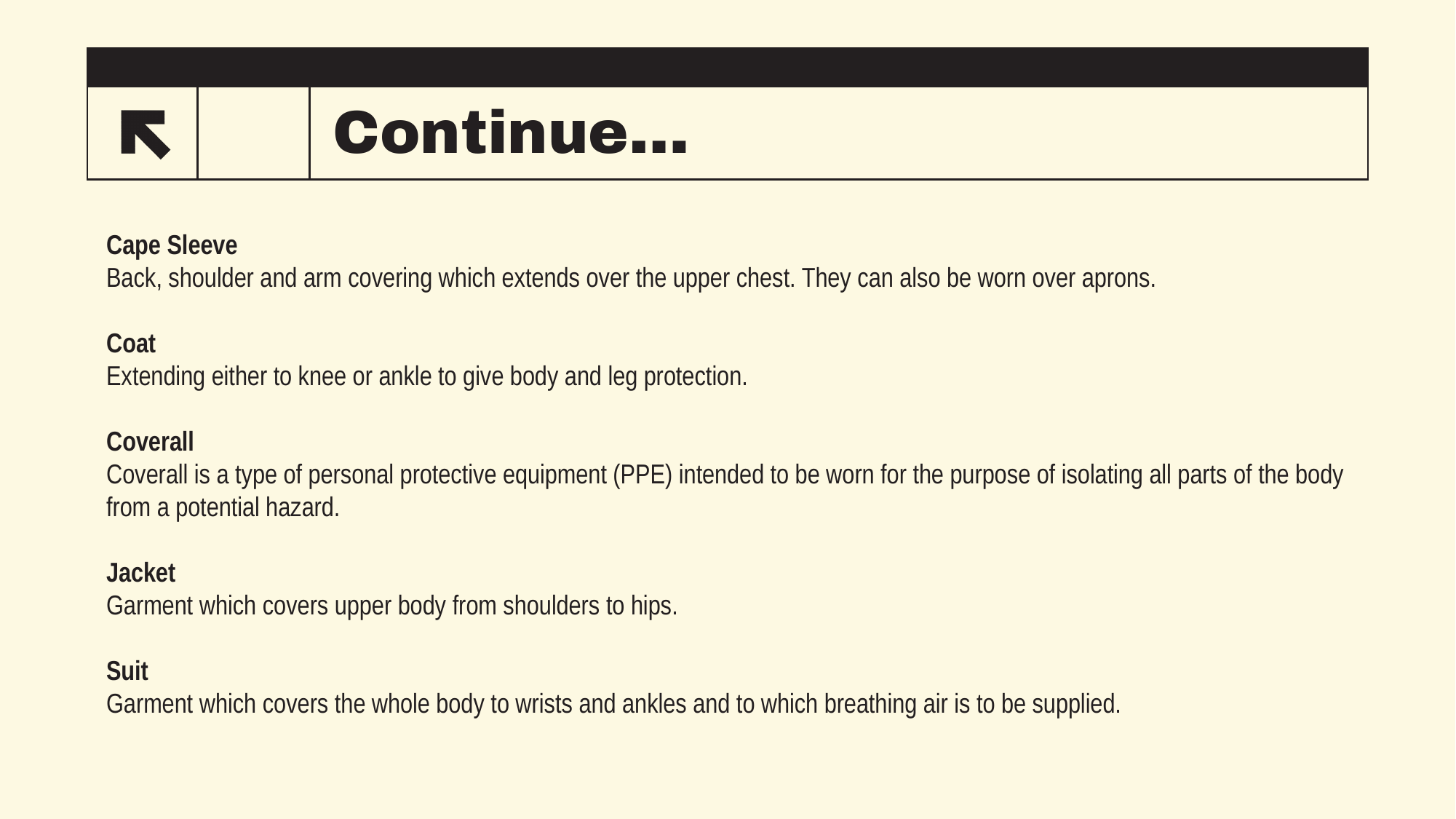

# Continue…

24
Cape Sleeve
Back, shoulder and arm covering which extends over the upper chest. They can also be worn over aprons.

Coat
Extending either to knee or ankle to give body and leg protection.

Coverall
Coverall is a type of personal protective equipment (PPE) intended to be worn for the purpose of isolating all parts of the body from a potential hazard.

Jacket
Garment which covers upper body from shoulders to hips.

Suit
Garment which covers the whole body to wrists and ankles and to which breathing air is to be supplied.